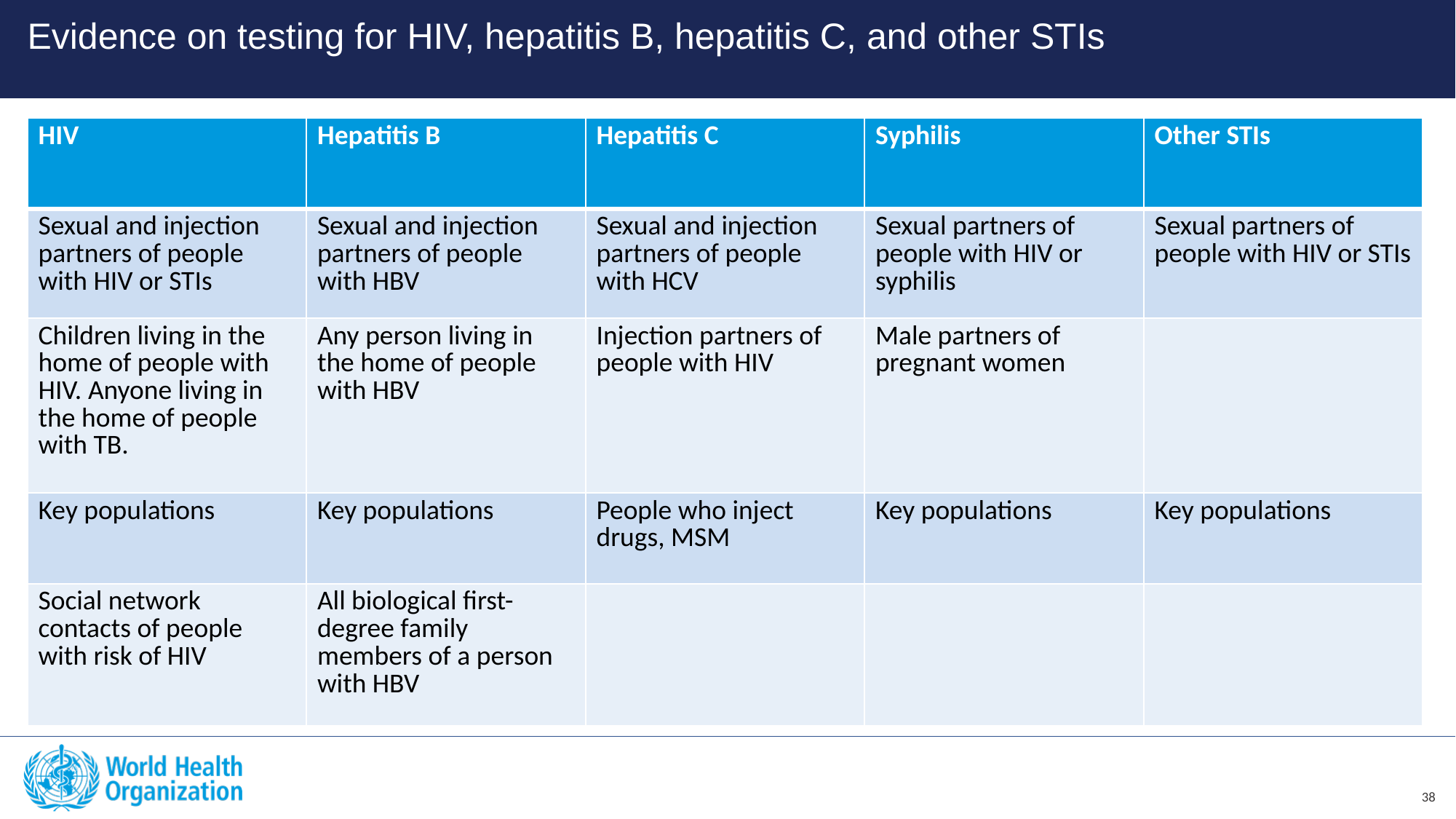

Evidence on testing for HIV, hepatitis B, hepatitis C, and other STIs
| HIV | Hepatitis B | Hepatitis C | Syphilis | Other STIs |
| --- | --- | --- | --- | --- |
| Sexual and injection partners of people with HIV or STIs | Sexual and injection partners of people with HBV | Sexual and injection partners of people with HCV | Sexual partners of people with HIV or syphilis | Sexual partners of people with HIV or STIs |
| Children living in the home of people with HIV. Anyone living in the home of people with TB. | Any person living in the home of people with HBV | Injection partners of people with HIV | Male partners of pregnant women |  |
| Key populations | Key populations | People who inject drugs, MSM | Key populations | Key populations |
| Social network contacts of people with risk of HIV | All biological first-degree family members of a person with HBV |  |  |  |